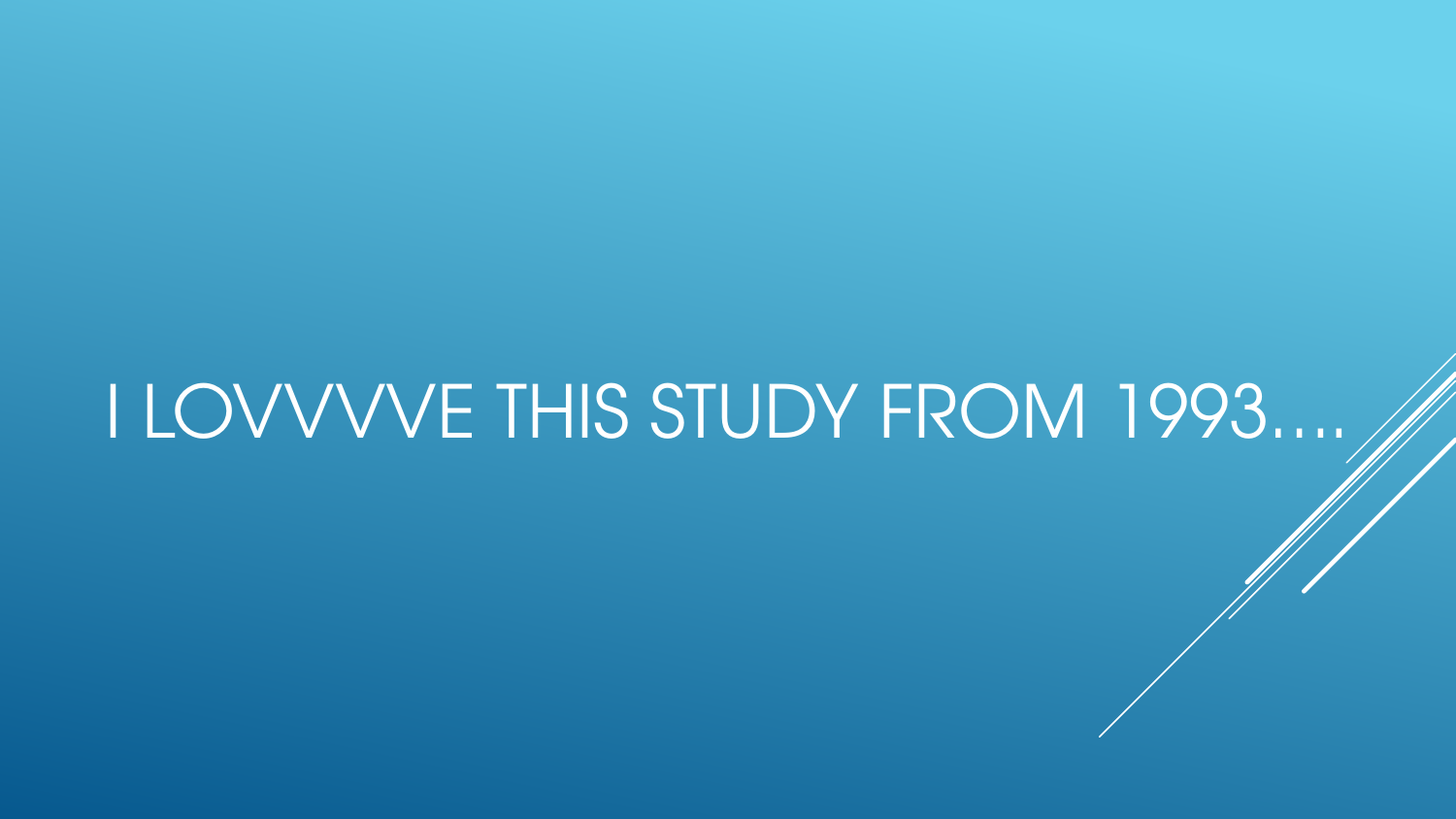

# I lovvvve this study from 1993….